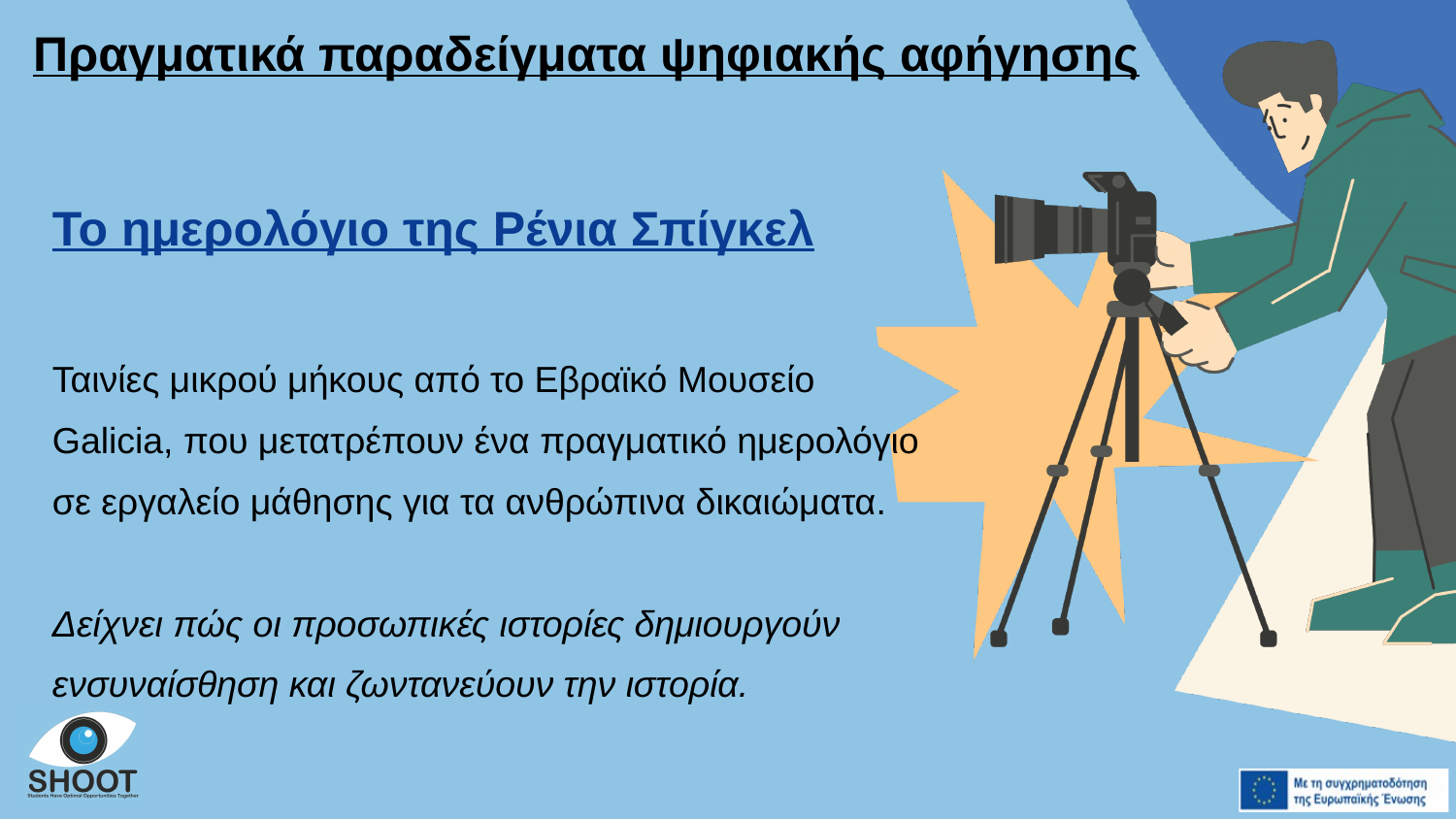

Πραγματικά παραδείγματα ψηφιακής αφήγησης

Το ημερολόγιο της Ρένια Σπίγκελ
Ταινίες μικρού μήκους από το Εβραϊκό Μουσείο Galicia, που μετατρέπουν ένα πραγματικό ημερολόγιο σε εργαλείο μάθησης για τα ανθρώπινα δικαιώματα.

Δείχνει πώς οι προσωπικές ιστορίες δημιουργούν ενσυναίσθηση και ζωντανεύουν την ιστορία.